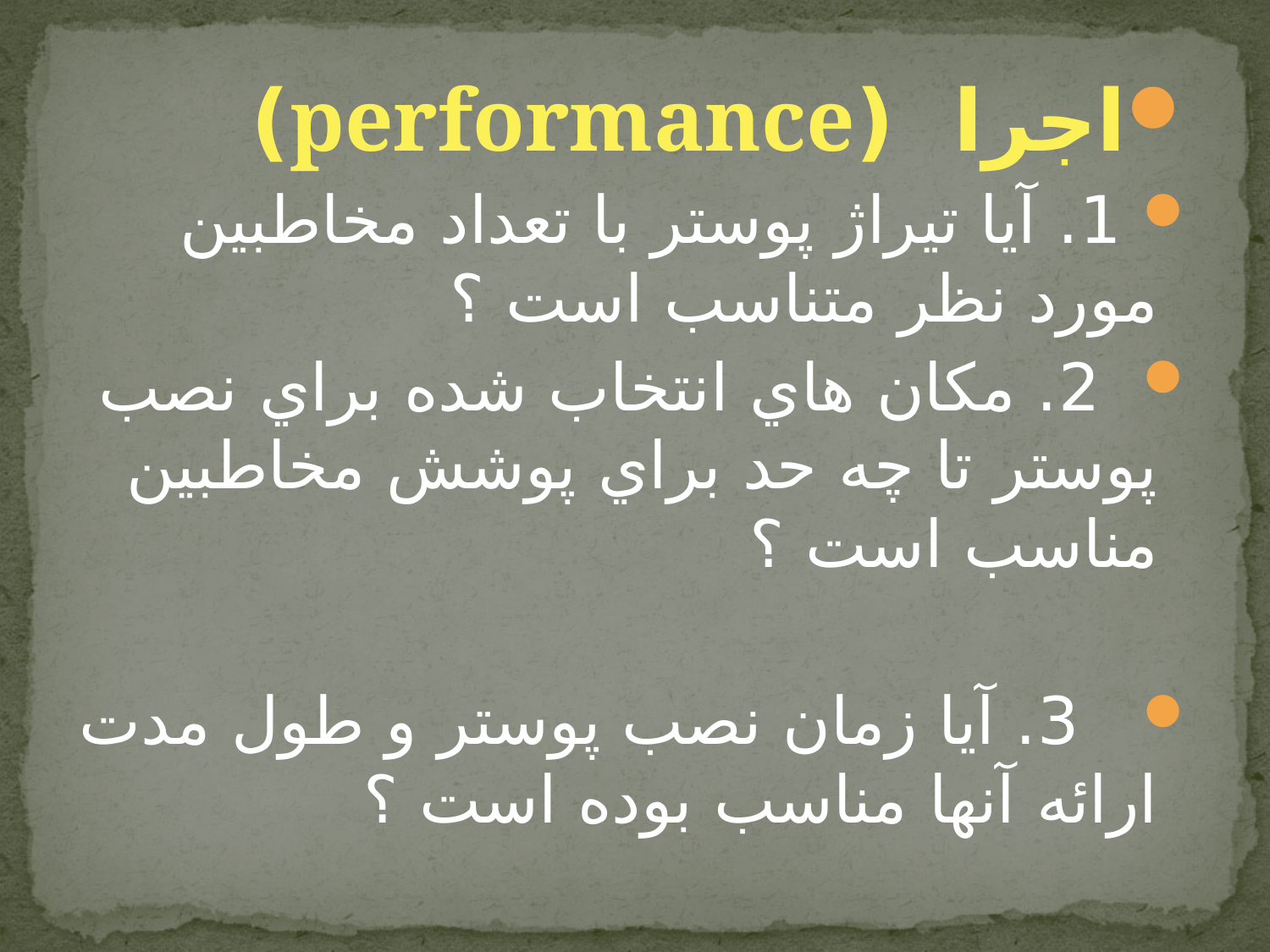

اجرا  (performance)
 1. آيا تيراژ پوستر با تعداد مخاطبين مورد نظر متناسب است ‌؟
  2. مكان هاي انتخاب شده براي نصب پوستر تا چه حد براي پوشش مخاطبين مناسب است ‌؟

   3. آيا زمان نصب پوستر و طول مدت ارائه آنها مناسب بوده است ‌؟ ‌